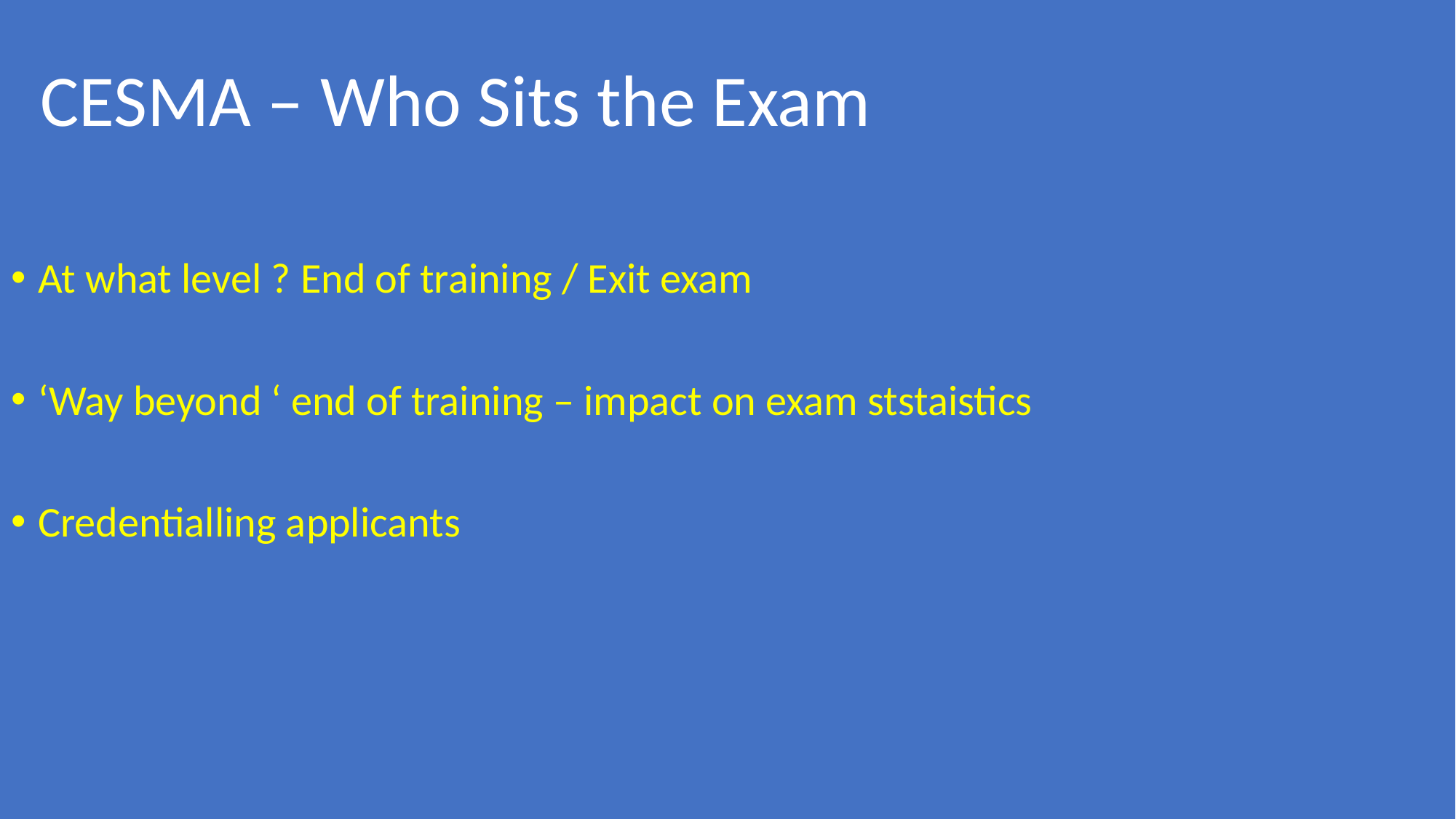

# CESMA – Who Sits the Exam

At what level ? End of training / Exit exam

‘Way beyond ‘ end of training – impact on exam ststaistics

Credentialling applicants